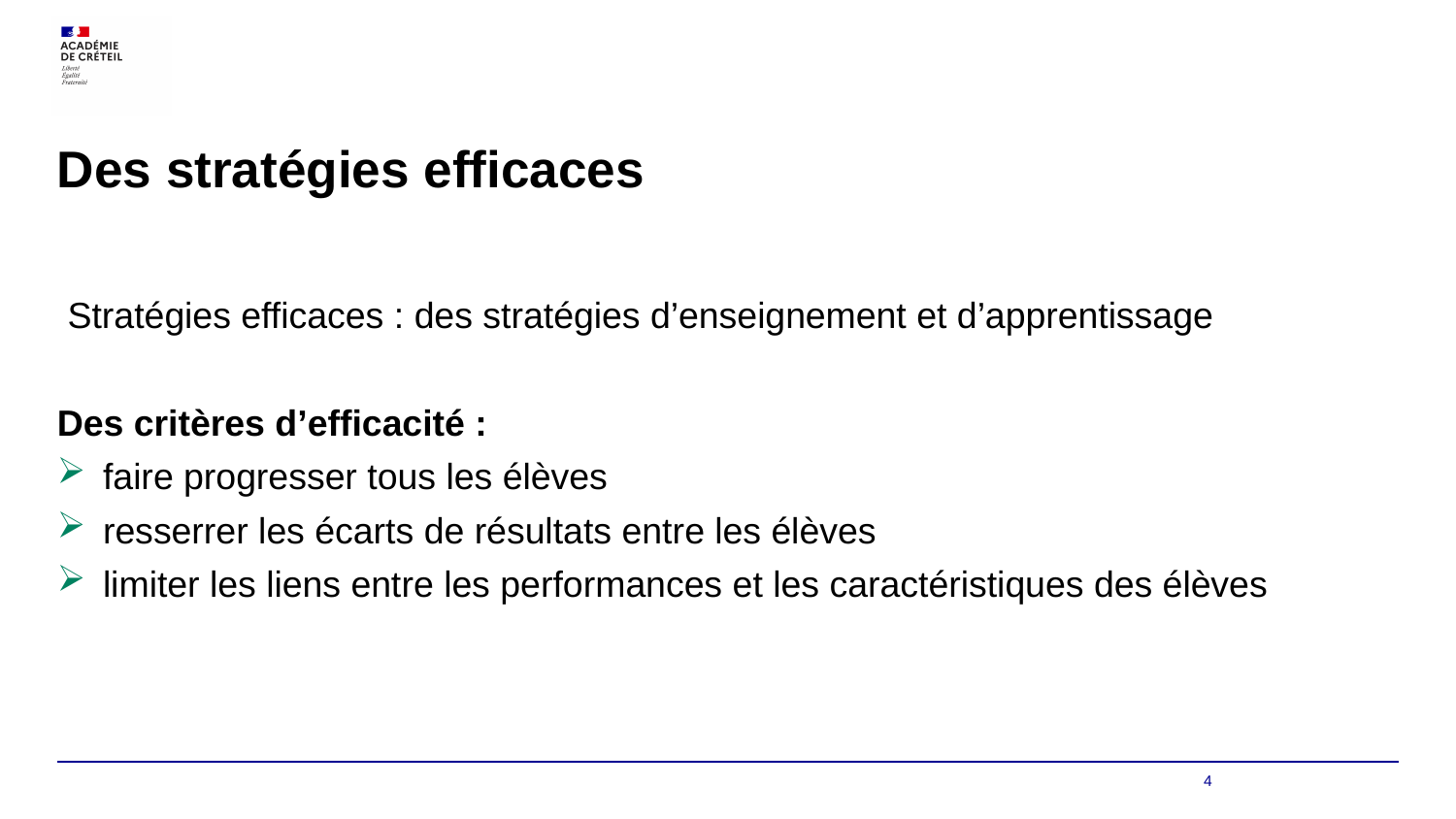

# Des stratégies efficaces
 Stratégies efficaces : des stratégies d’enseignement et d’apprentissage

Des critères d’efficacité :
faire progresser tous les élèves
resserrer les écarts de résultats entre les élèves
limiter les liens entre les performances et les caractéristiques des élèves
4